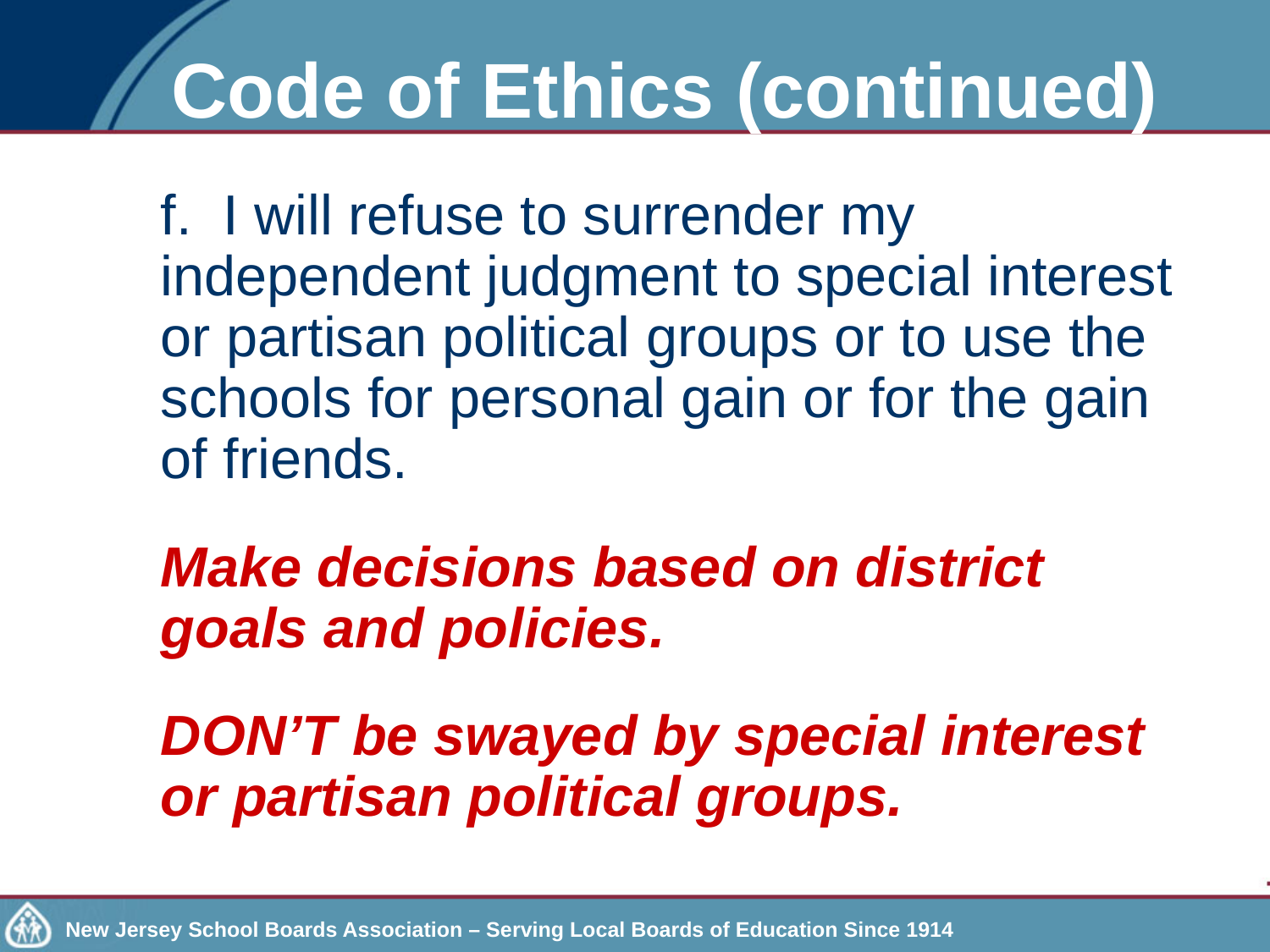

# Code of Ethics (continued)
	f.  I will refuse to surrender my independent judgment to special interest or partisan political groups or to use the schools for personal gain or for the gain of friends.

	Make decisions based on district goals and policies.

	DON’T be swayed by special interest or partisan political groups.
New Jersey School Boards Association – Serving Local Boards of Education Since 1914